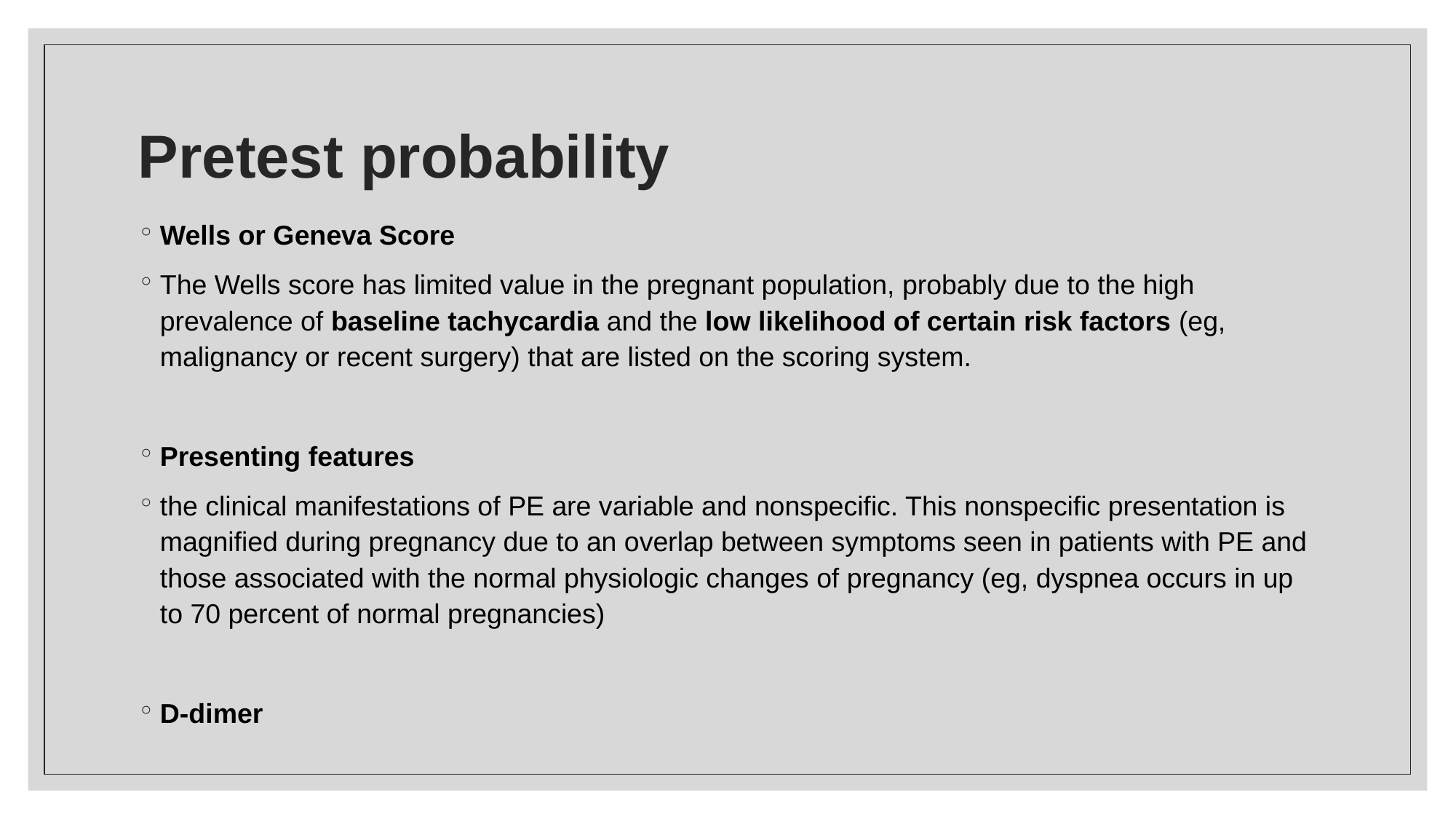

# Pretest probability
Wells or Geneva Score
The Wells score has limited value in the pregnant population, probably due to the high prevalence of baseline tachycardia and the low likelihood of certain risk factors (eg, malignancy or recent surgery) that are listed on the scoring system.

Presenting features
the clinical manifestations of PE are variable and nonspecific. This nonspecific presentation is magnified during pregnancy due to an overlap between symptoms seen in patients with PE and those associated with the normal physiologic changes of pregnancy (eg, dyspnea occurs in up to 70 percent of normal pregnancies)

D-dimer